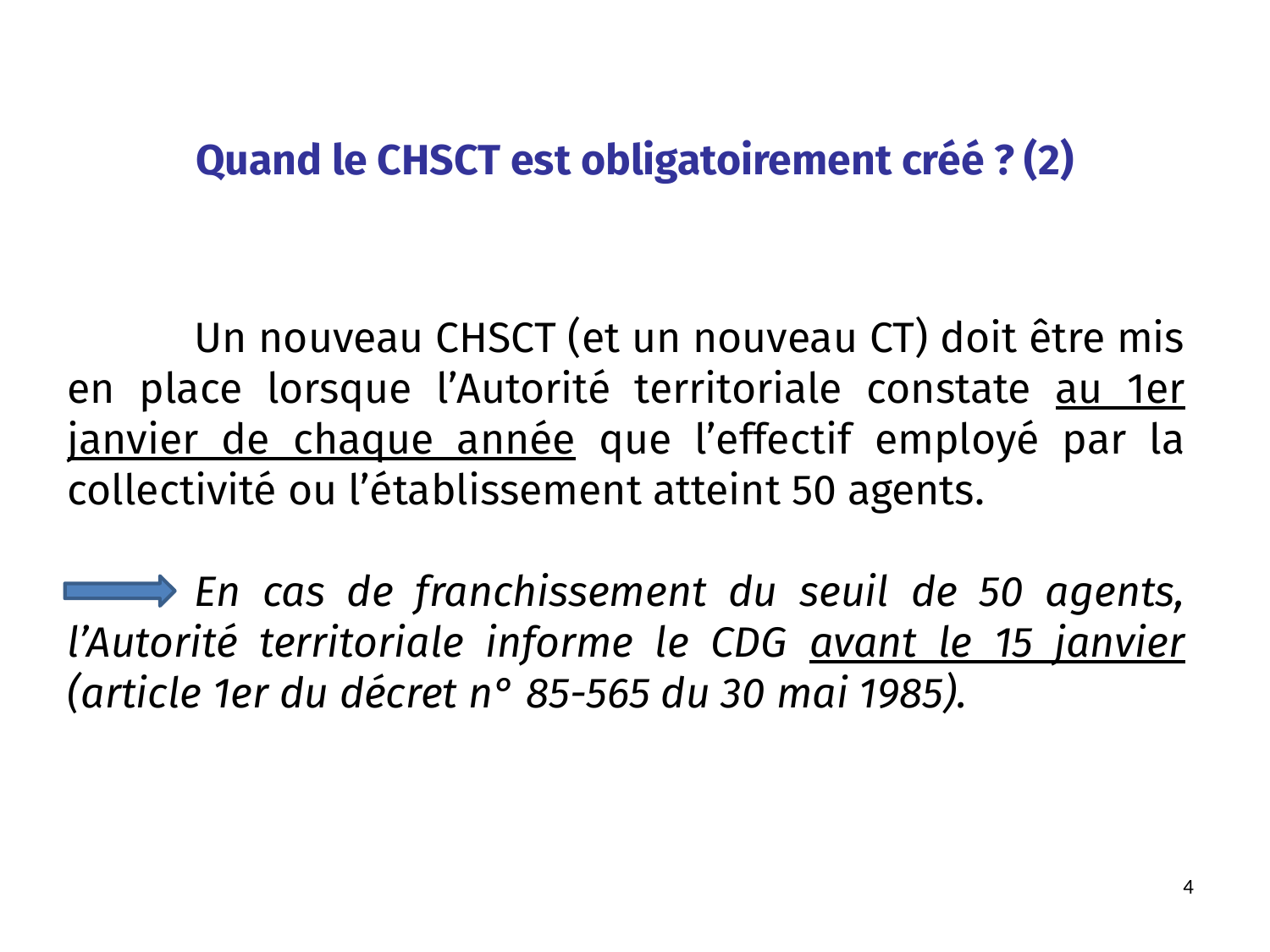

Quand le CHSCT est obligatoirement créé ? (2)

	Un nouveau CHSCT (et un nouveau CT) doit être mis en place lorsque l’Autorité territoriale constate au 1er janvier de chaque année que l’effectif employé par la collectivité ou l’établissement atteint 50 agents.

	En cas de franchissement du seuil de 50 agents, l’Autorité territoriale informe le CDG avant le 15 janvier (article 1er du décret n° 85-565 du 30 mai 1985).

4